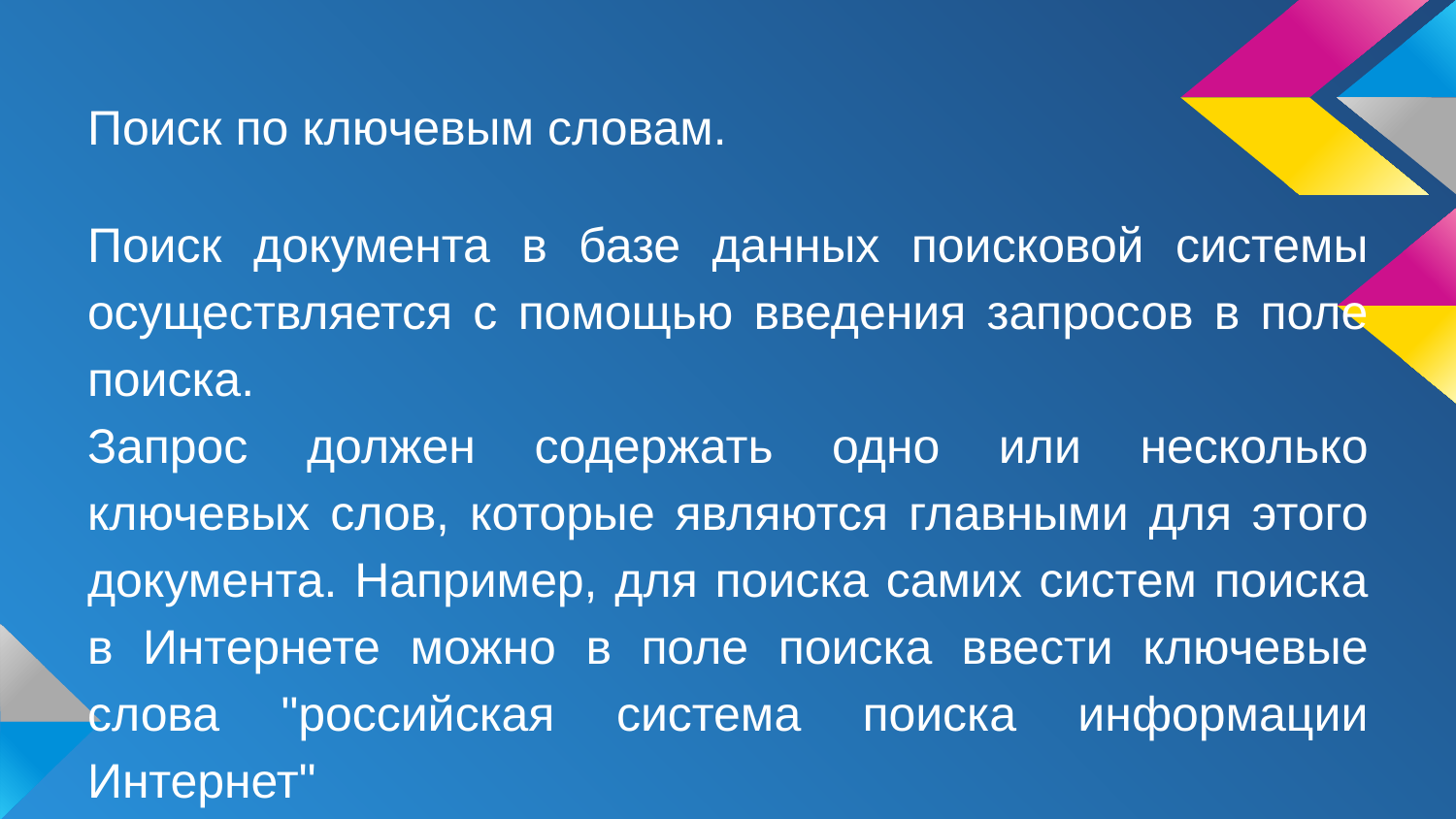

# Поиск по ключевым словам.
Поиск документа в базе данных поисковой системы осуществляется с помощью введения запросов в поле поиска.
Запрос должен содержать одно или несколько ключевых слов, которые являются главными для этого документа. Например, для поиска самих систем поиска в Интернете можно в поле поиска ввести ключевые слова "российская система поиска информации Интернет"